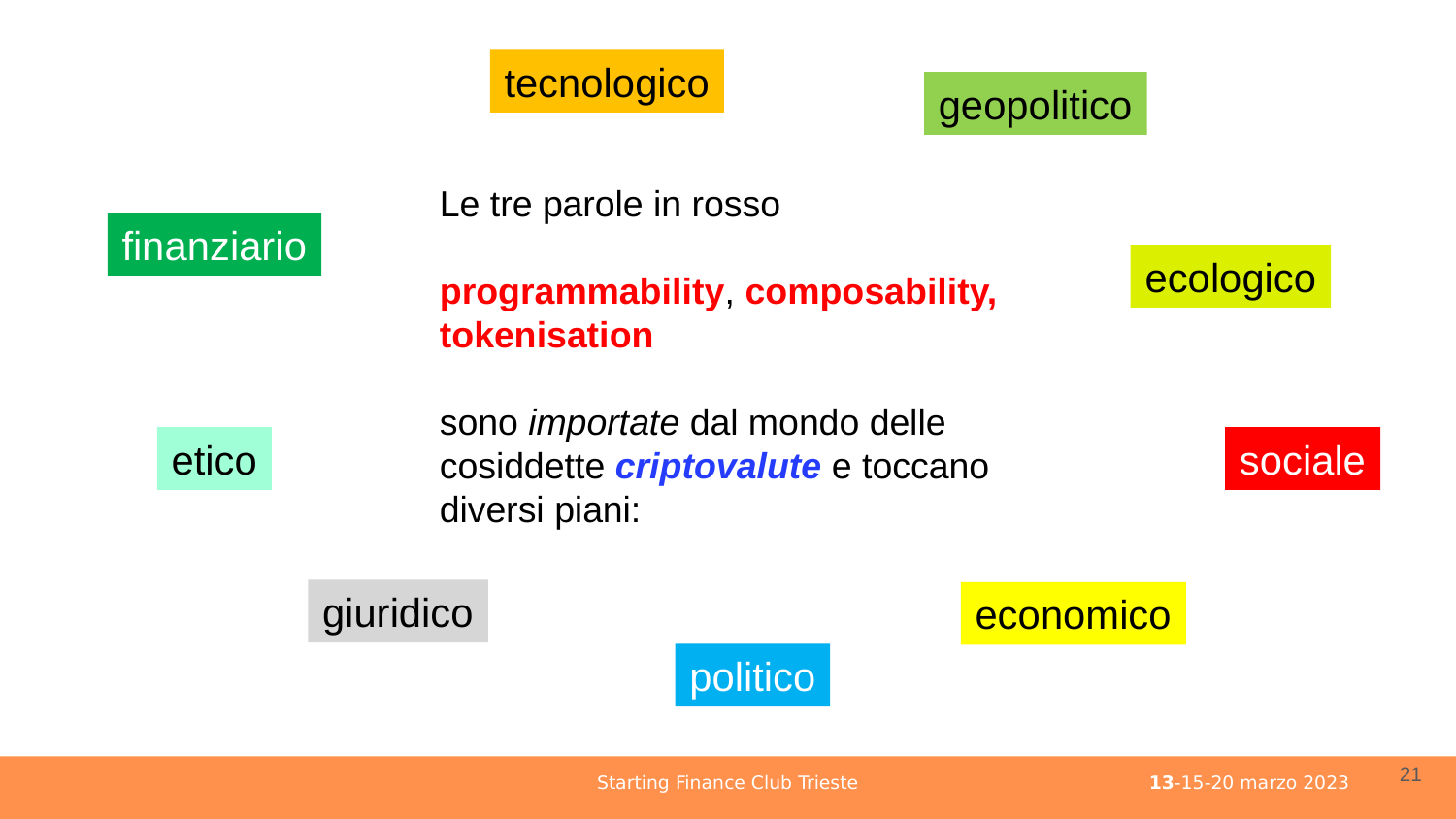

tecnologico
geopolitico
Le tre parole in rosso

programmability, composability, tokenisation

sono importate dal mondo delle cosiddette criptovalute e toccano diversi piani:
finanziario
ecologico
etico
sociale
giuridico
economico
politico
21